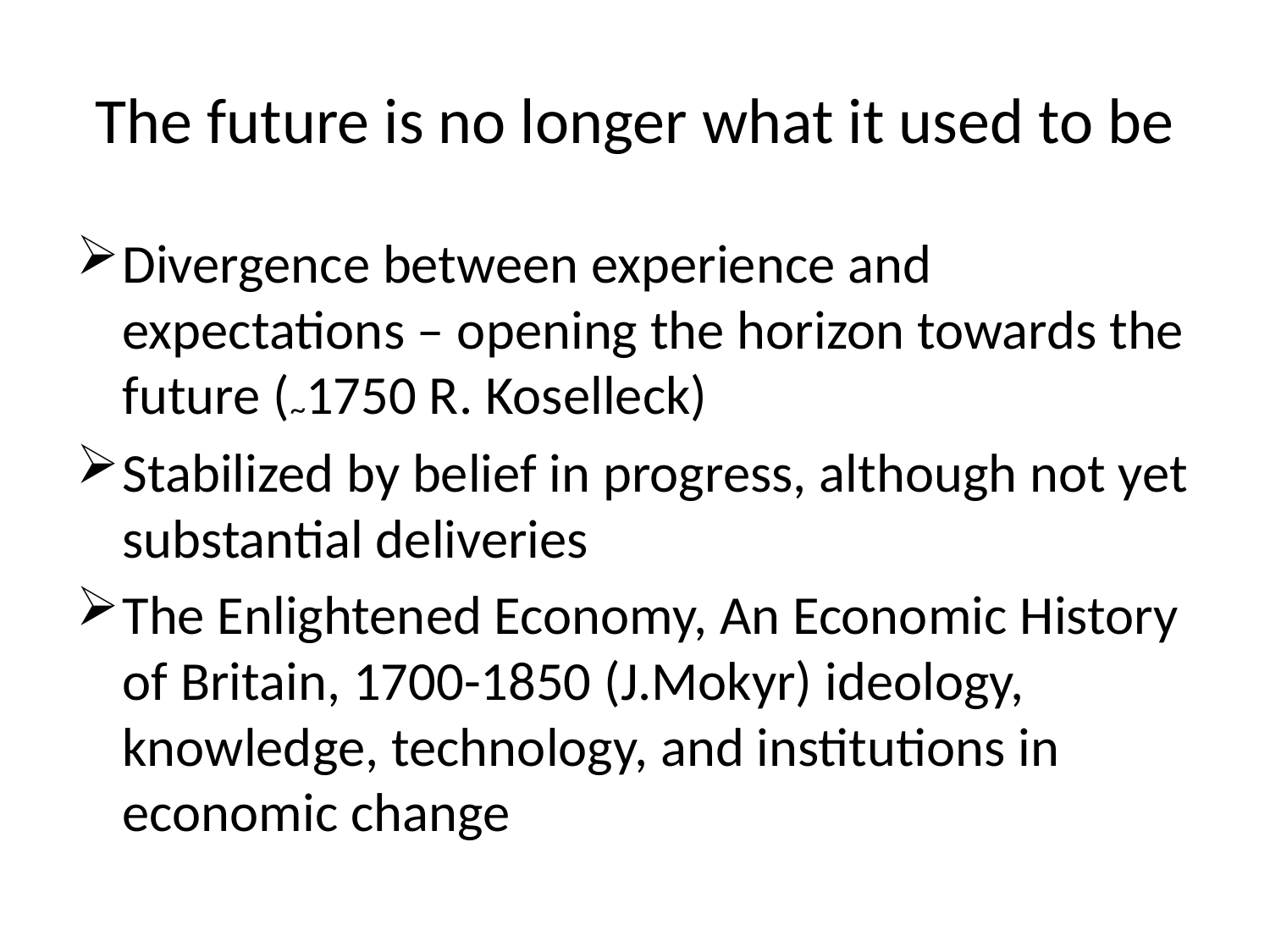

# The future is no longer what it used to be
Divergence between experience and expectations – opening the horizon towards the future (~1750 R. Koselleck)
Stabilized by belief in progress, although not yet substantial deliveries
The Enlightened Economy, An Economic History of Britain, 1700-1850 (J.Mokyr) ideology, knowledge, technology, and institutions in economic change